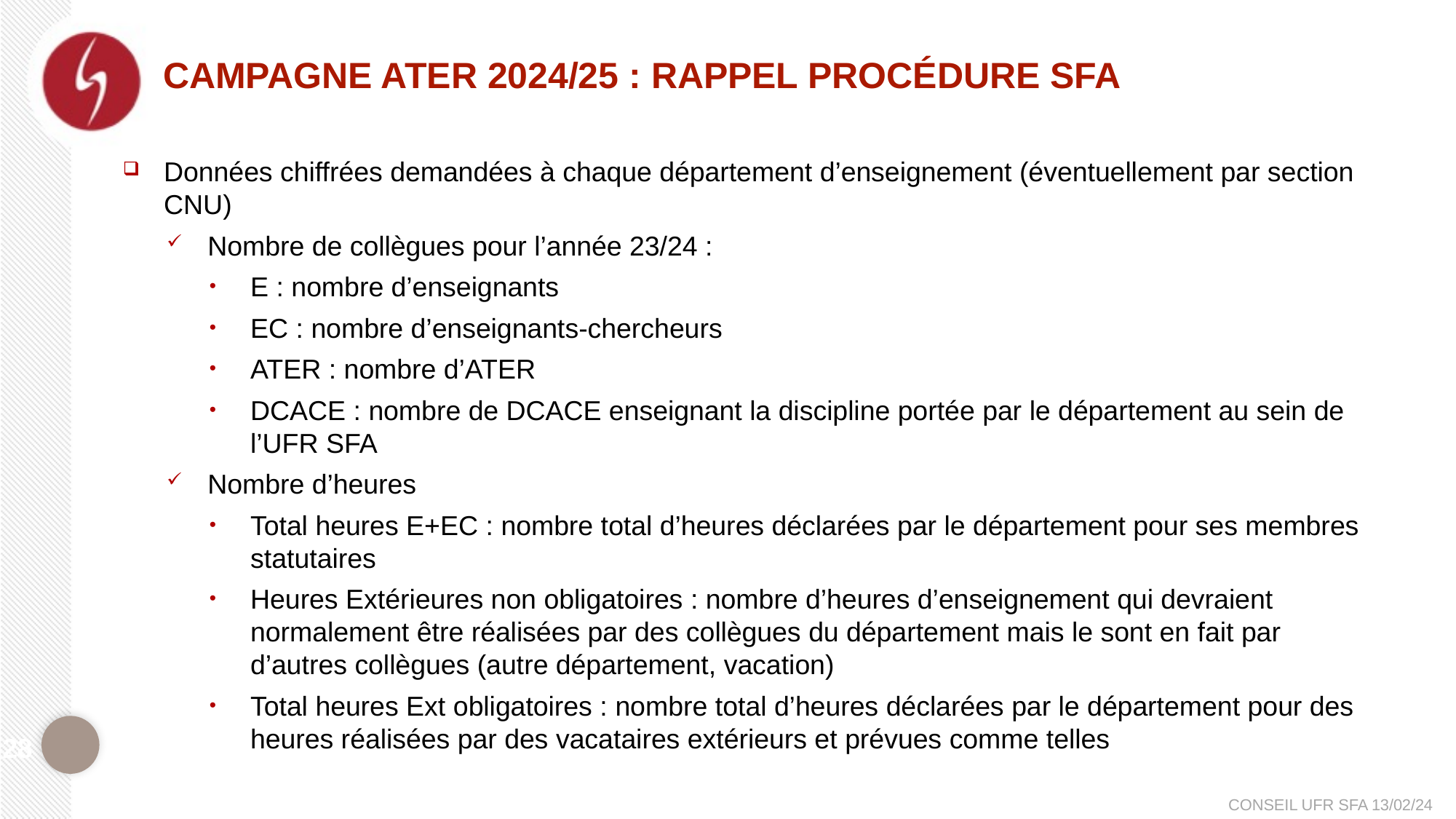

# Campagne ATER 2024/25 : Rappel procédure SFA
Données chiffrées demandées à chaque département d’enseignement (éventuellement par section CNU)
Nombre de collègues pour l’année 23/24 :
E : nombre d’enseignants
EC : nombre d’enseignants-chercheurs
ATER : nombre d’ATER
DCACE : nombre de DCACE enseignant la discipline portée par le département au sein de l’UFR SFA
Nombre d’heures
Total heures E+EC : nombre total d’heures déclarées par le département pour ses membres statutaires
Heures Extérieures non obligatoires : nombre d’heures d’enseignement qui devraient normalement être réalisées par des collègues du département mais le sont en fait par d’autres collègues (autre département, vacation)
Total heures Ext obligatoires : nombre total d’heures déclarées par le département pour des heures réalisées par des vacataires extérieurs et prévues comme telles

28
CONSEIL UFR SFA 13/02/24